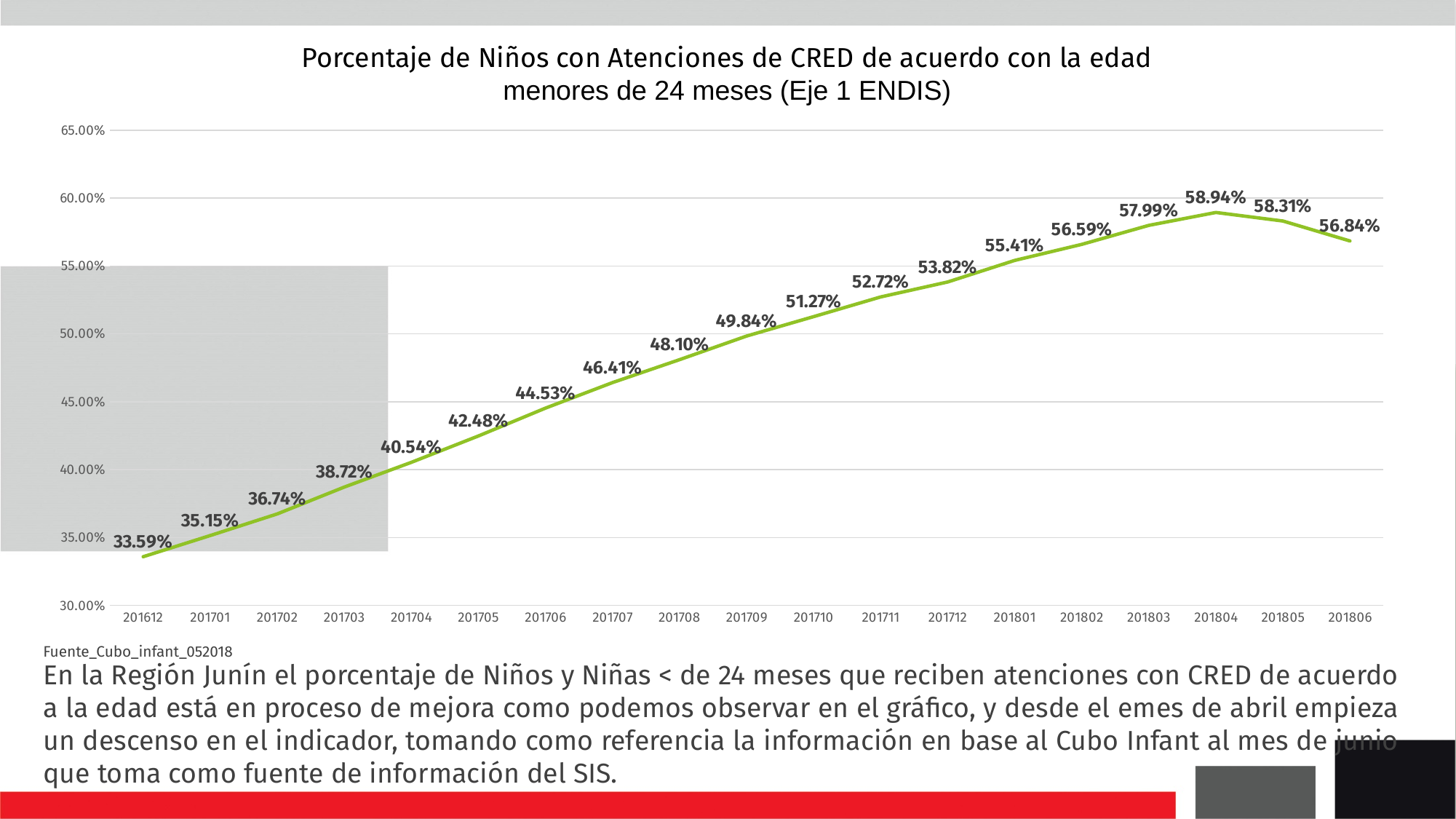

Porcentaje de Niños con Atenciones de CRED de acuerdo con la edad
menores de 24 meses (Eje 1 ENDIS)

### Chart

| Category | Porcentaje([06.01.0.1] Niños con Atenciones de CRED de acuerdo con la edad, [00.01] Número de niños (f_nacim --> 36 meses)) |
|---|---|
| 201612 | 0.3359 |
| 201701 | 0.3515 |
| 201702 | 0.3674 |
| 201703 | 0.3872 |
| 201704 | 0.4054 |
| 201705 | 0.4248 |
| 201706 | 0.4453 |
| 201707 | 0.4641 |
| 201708 | 0.481 |
| 201709 | 0.4984 |
| 201710 | 0.5127 |
| 201711 | 0.5272 |
| 201712 | 0.5382 |
| 201801 | 0.5541 |
| 201802 | 0.5659 |
| 201803 | 0.5799 |
| 201804 | 0.5894 |
| 201805 | 0.5831 |
| 201806 | 0.5684 |
Fuente_Cubo_infant_052018
En la Región Junín el porcentaje de Niños y Niñas < de 24 meses que reciben atenciones con CRED de acuerdo a la edad está en proceso de mejora como podemos observar en el gráfico, y desde el emes de abril empieza un descenso en el indicador, tomando como referencia la información en base al Cubo Infant al mes de junio que toma como fuente de información del SIS.